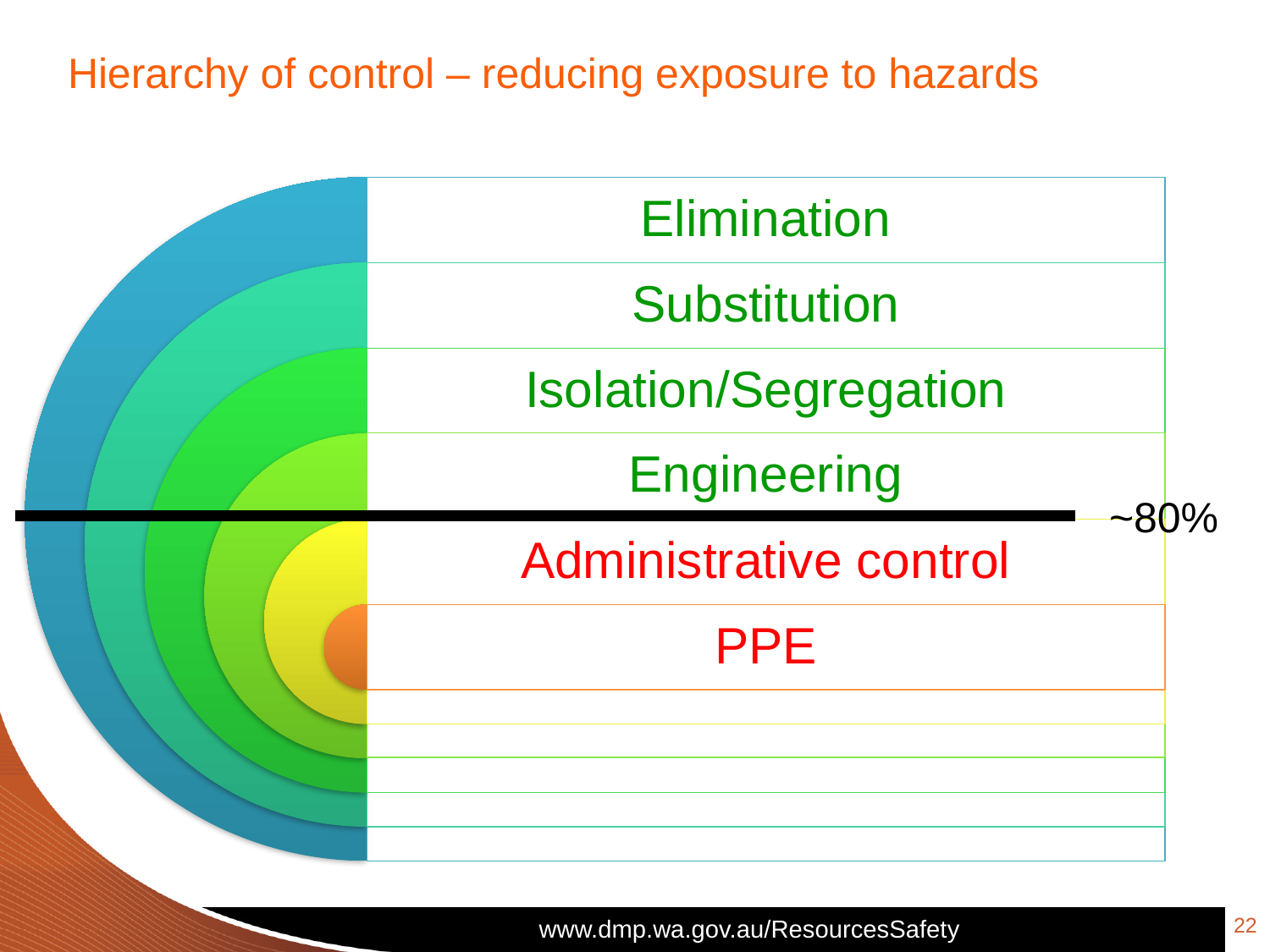

Hierarchy of control – reducing exposure to hazards
Elimination
Substitution
Isolation/Segregation
Engineering
Administrative control
PPE
~80%
22